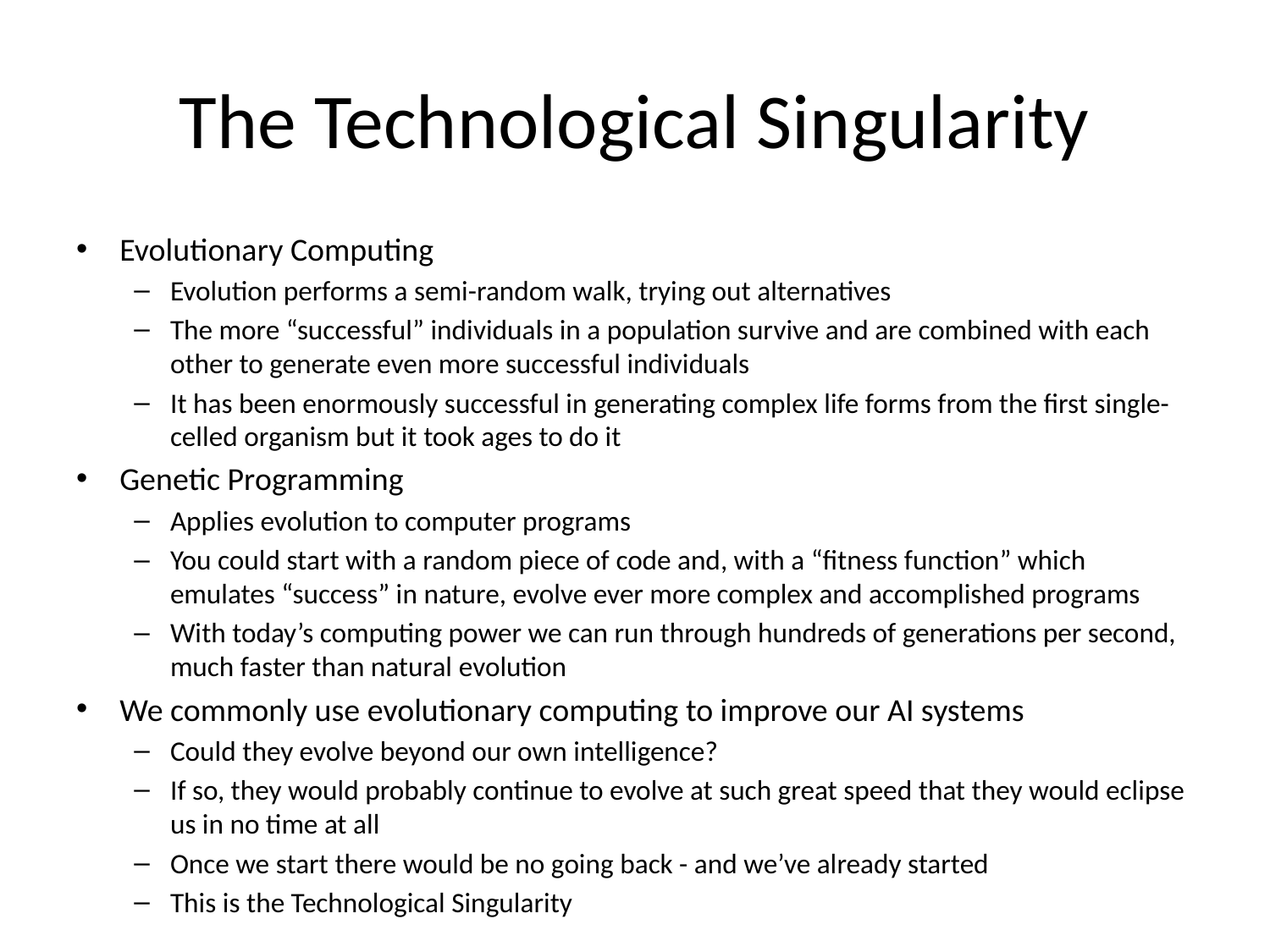

# The Technological Singularity
Evolutionary Computing
Evolution performs a semi-random walk, trying out alternatives
The more “successful” individuals in a population survive and are combined with each other to generate even more successful individuals
It has been enormously successful in generating complex life forms from the first single-celled organism but it took ages to do it
Genetic Programming
Applies evolution to computer programs
You could start with a random piece of code and, with a “fitness function” which emulates “success” in nature, evolve ever more complex and accomplished programs
With today’s computing power we can run through hundreds of generations per second, much faster than natural evolution
We commonly use evolutionary computing to improve our AI systems
Could they evolve beyond our own intelligence?
If so, they would probably continue to evolve at such great speed that they would eclipse us in no time at all
Once we start there would be no going back - and we’ve already started
This is the Technological Singularity